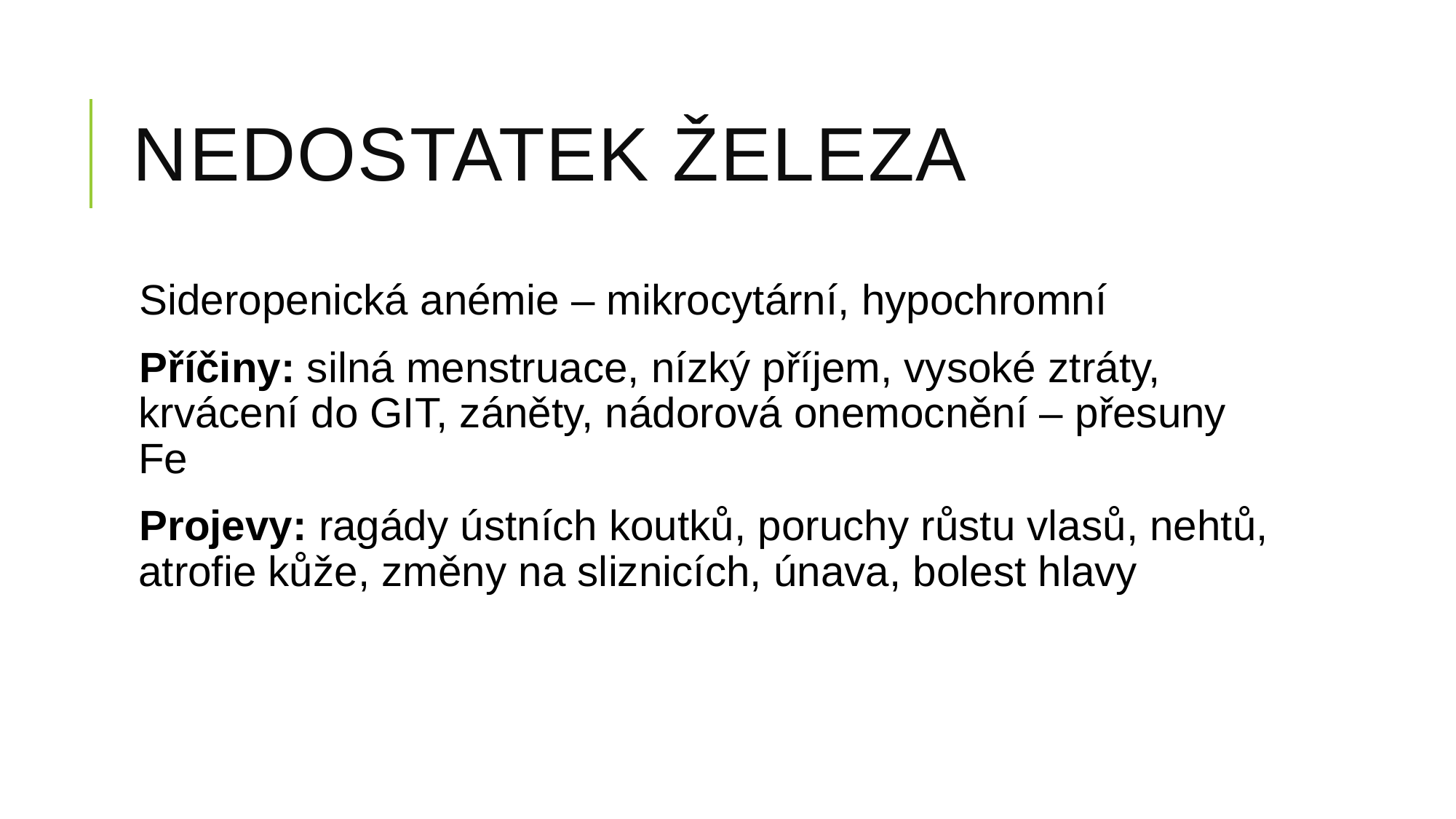

# Nedostatek železa
Sideropenická anémie – mikrocytární, hypochromní
Příčiny: silná menstruace, nízký příjem, vysoké ztráty, krvácení do GIT, záněty, nádorová onemocnění – přesuny Fe
Projevy: ragády ústních koutků, poruchy růstu vlasů, nehtů, atrofie kůže, změny na sliznicích, únava, bolest hlavy